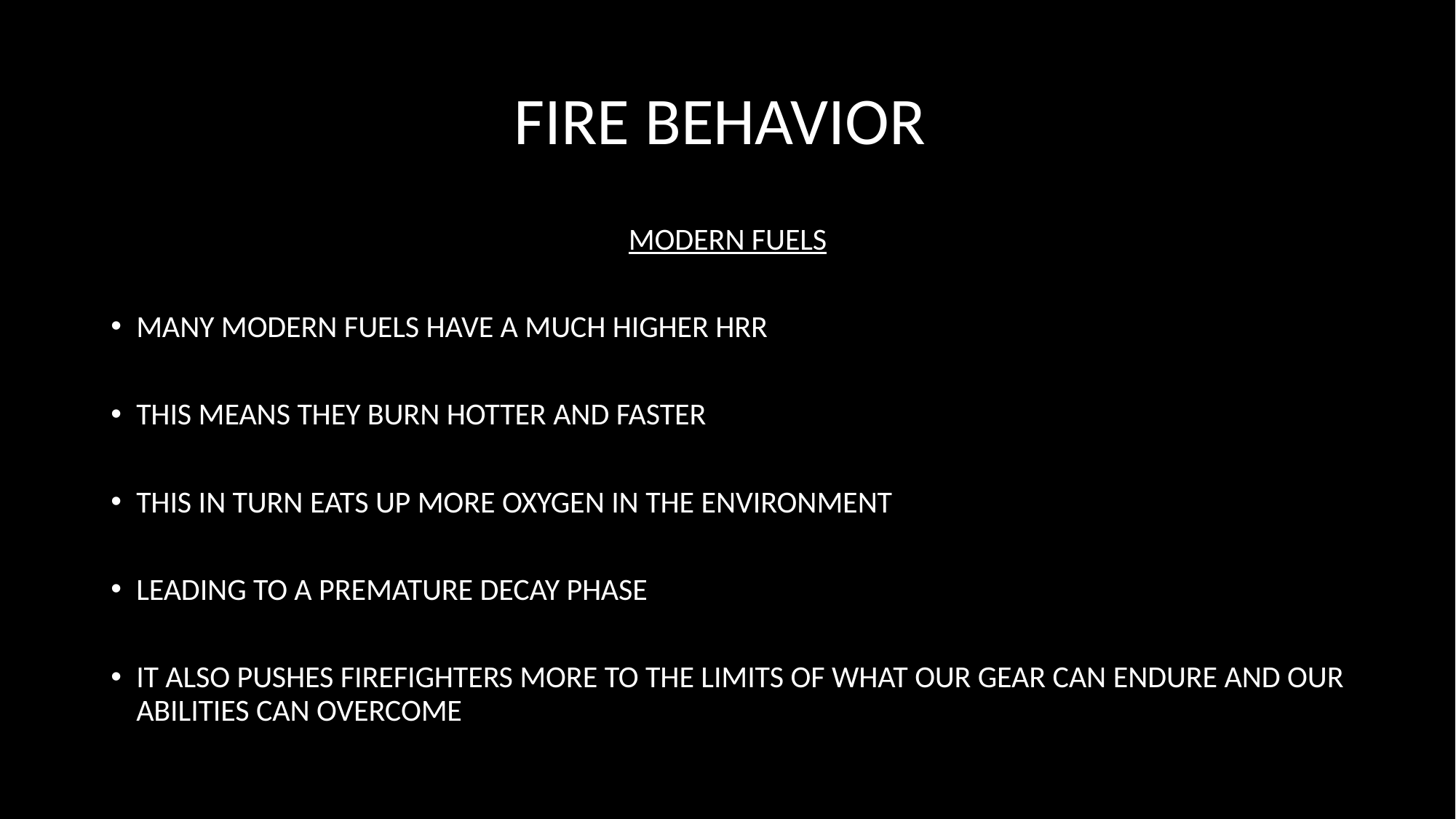

# FIRE BEHAVIOR
MODERN FUELS

Many modern fuels have a much higher HRR

This means they burn hotter and faster

This in turn eats up more Oxygen in the environment

Leading to a premature decay phase

It also pushes Firefighters more to the limits of what our gear can endure and our abilities can overcome